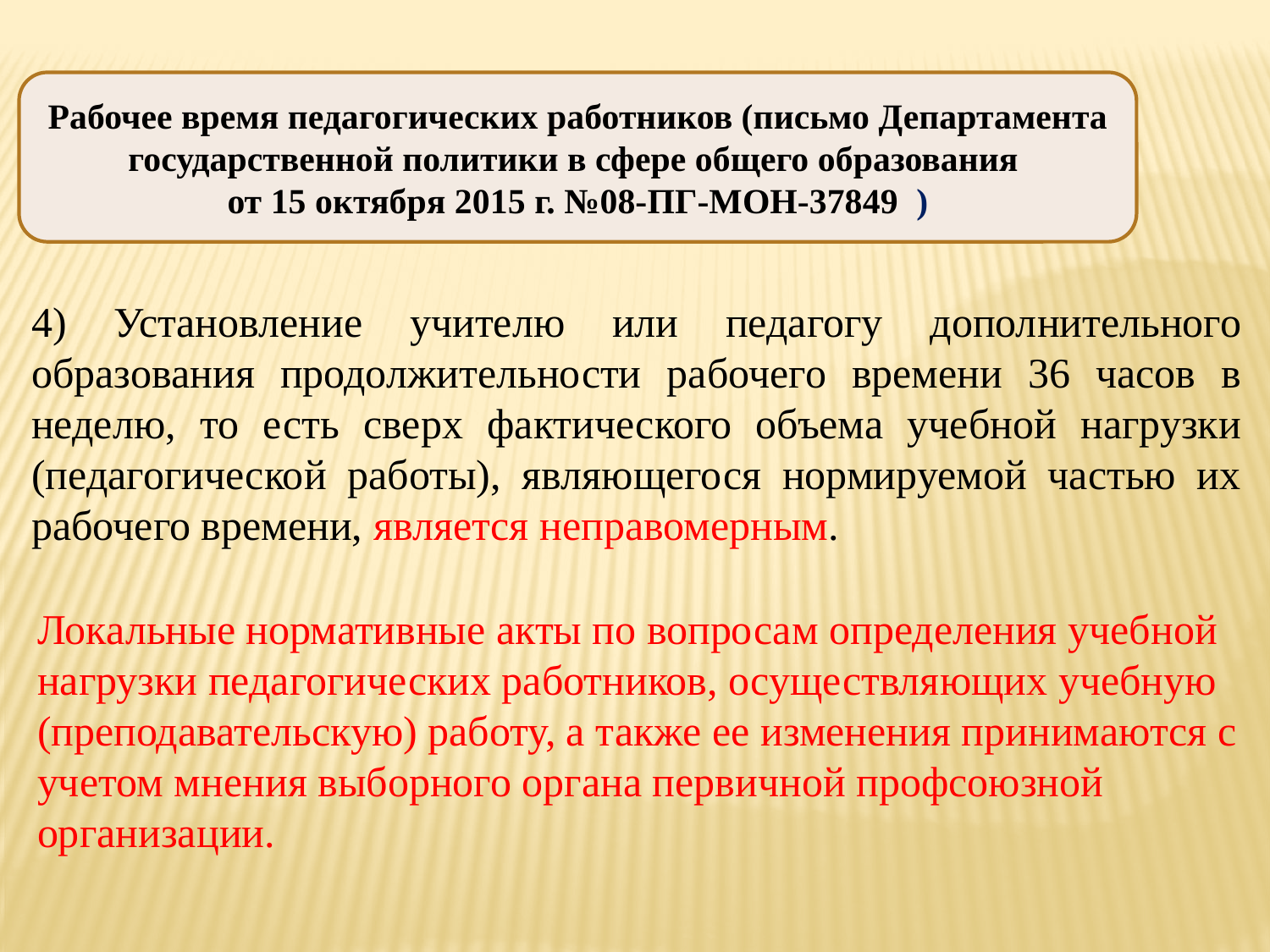

Рабочее время педагогических работников (письмо Департамента государственной политики в сфере общего образования
от 15 октября 2015 г. №08-ПГ-МОН-37849  )
4) Установление учителю или педагогу дополнительного образования продолжительности рабочего времени 36 часов в неделю, то есть сверх фактического объема учебной нагрузки (педагогической работы), являющегося нормируемой частью их рабочего времени, является неправомерным.

Локальные нормативные акты по вопросам определения учебной нагрузки педагогических работников, осуществляющих учебную (преподавательскую) работу, а также ее изменения принимаются с учетом мнения выборного органа первичной профсоюзной организации.